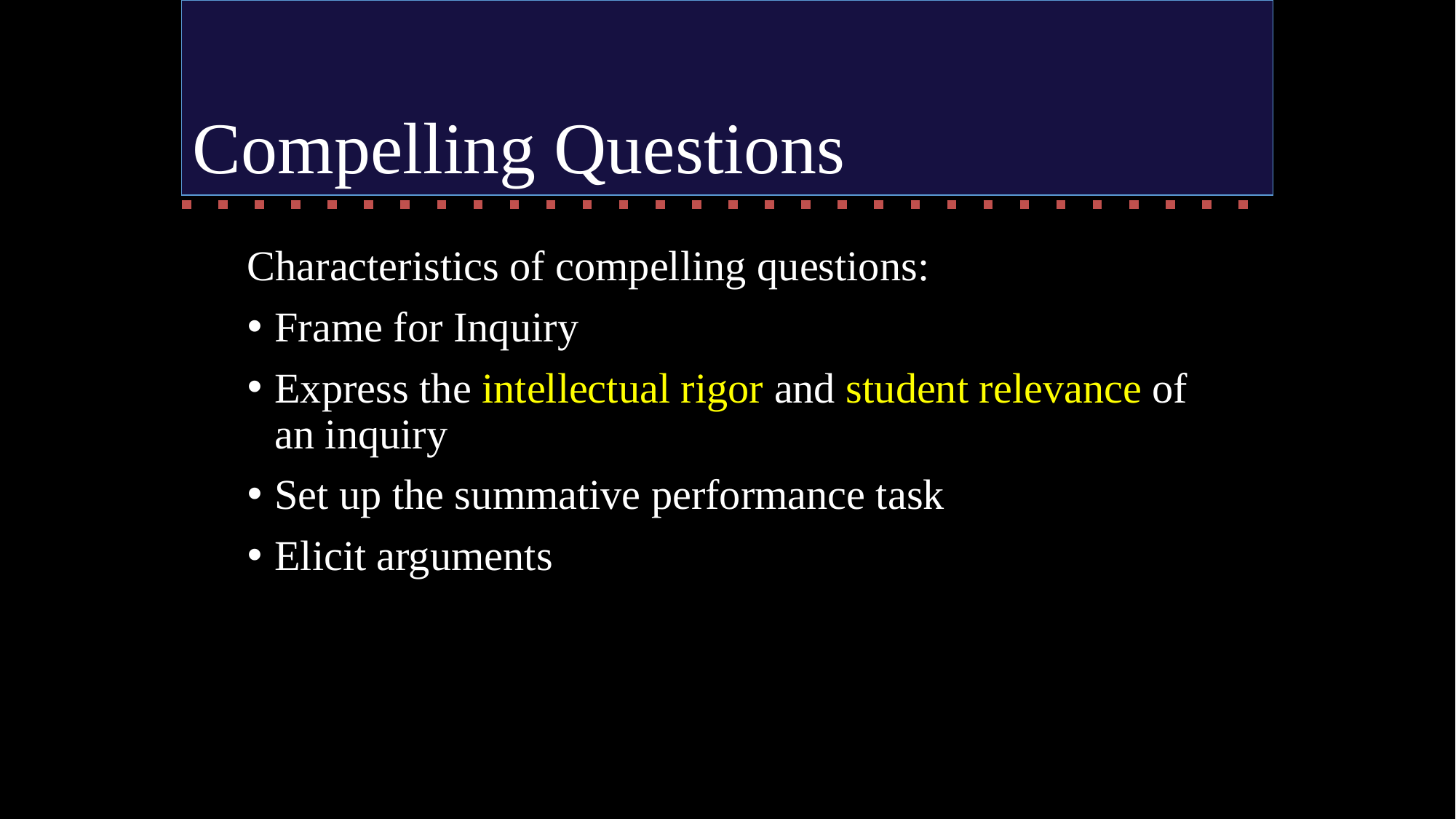

# Compelling Questions
Characteristics of compelling questions:
Frame for Inquiry
Express the intellectual rigor and student relevance of an inquiry
Set up the summative performance task
Elicit arguments

Grant, Swan, & Lee (2015)